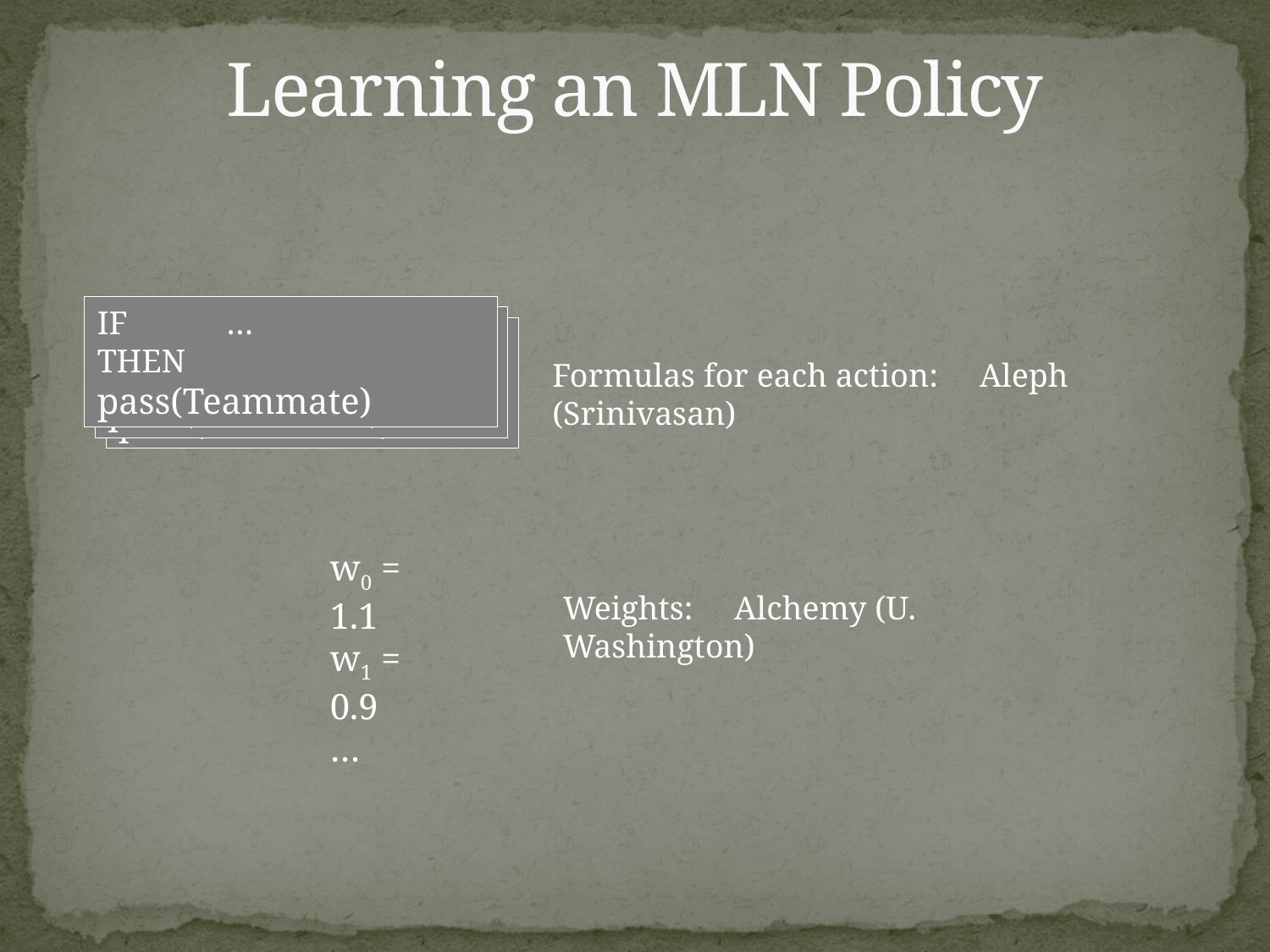

# Learning an MLN Policy
IF            …
THEN     pass(Teammate)
IF            …
THEN     pass(Teammate)
IF            …
THEN     pass(Teammate)
Formulas for each action:     Aleph (Srinivasan)
w0 = 1.1
w1 = 0.9
…
Weights:     Alchemy (U. Washington)